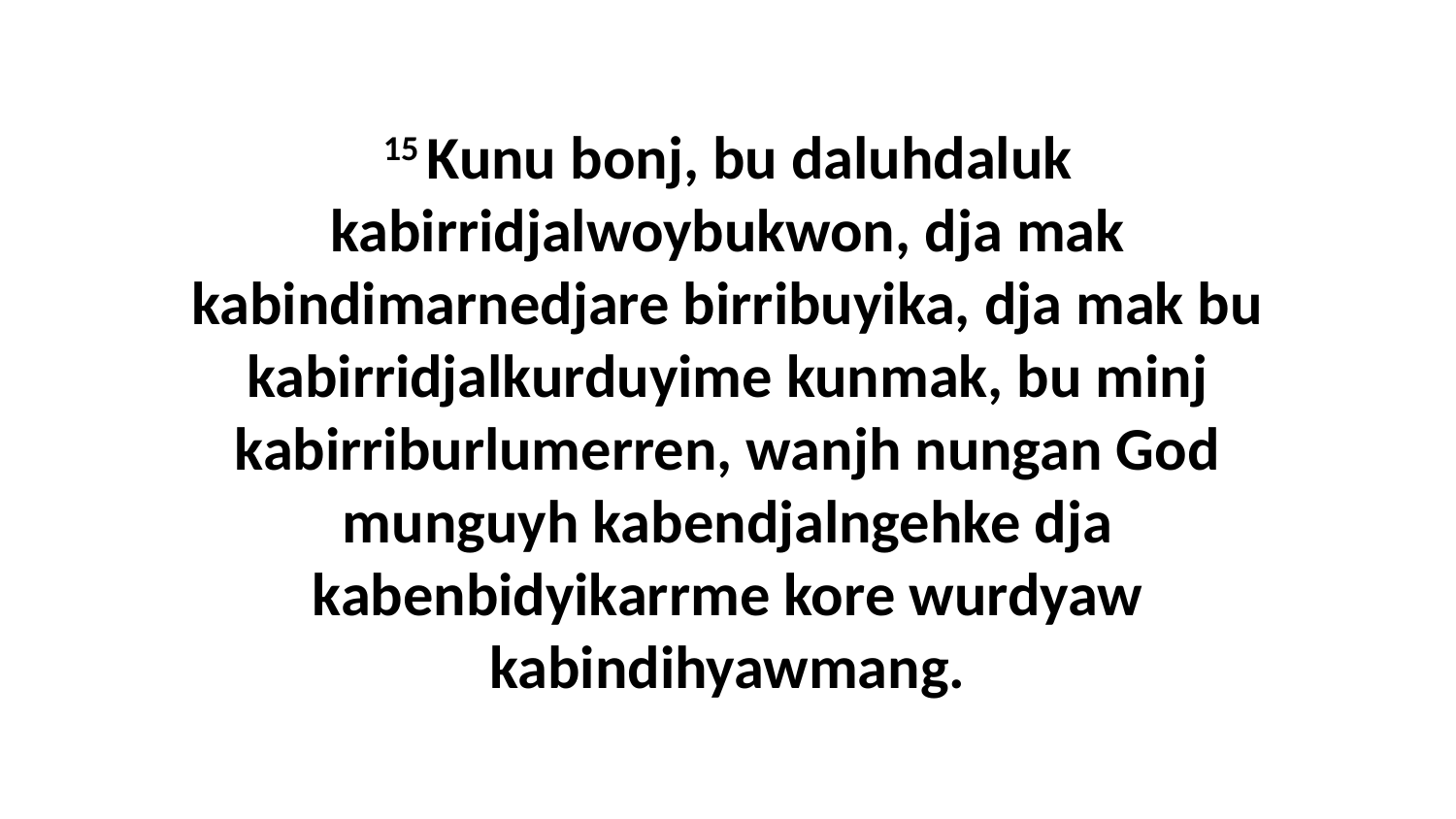

15 Kunu bonj, bu daluhdaluk kabirridjalwoybukwon, dja mak kabindimarnedjare birribuyika, dja mak bu kabirridjalkurduyime kunmak, bu minj kabirriburlumerren, wanjh nungan God munguyh kabendjalngehke dja kabenbidyikarrme kore wurdyaw kabindihyawmang.